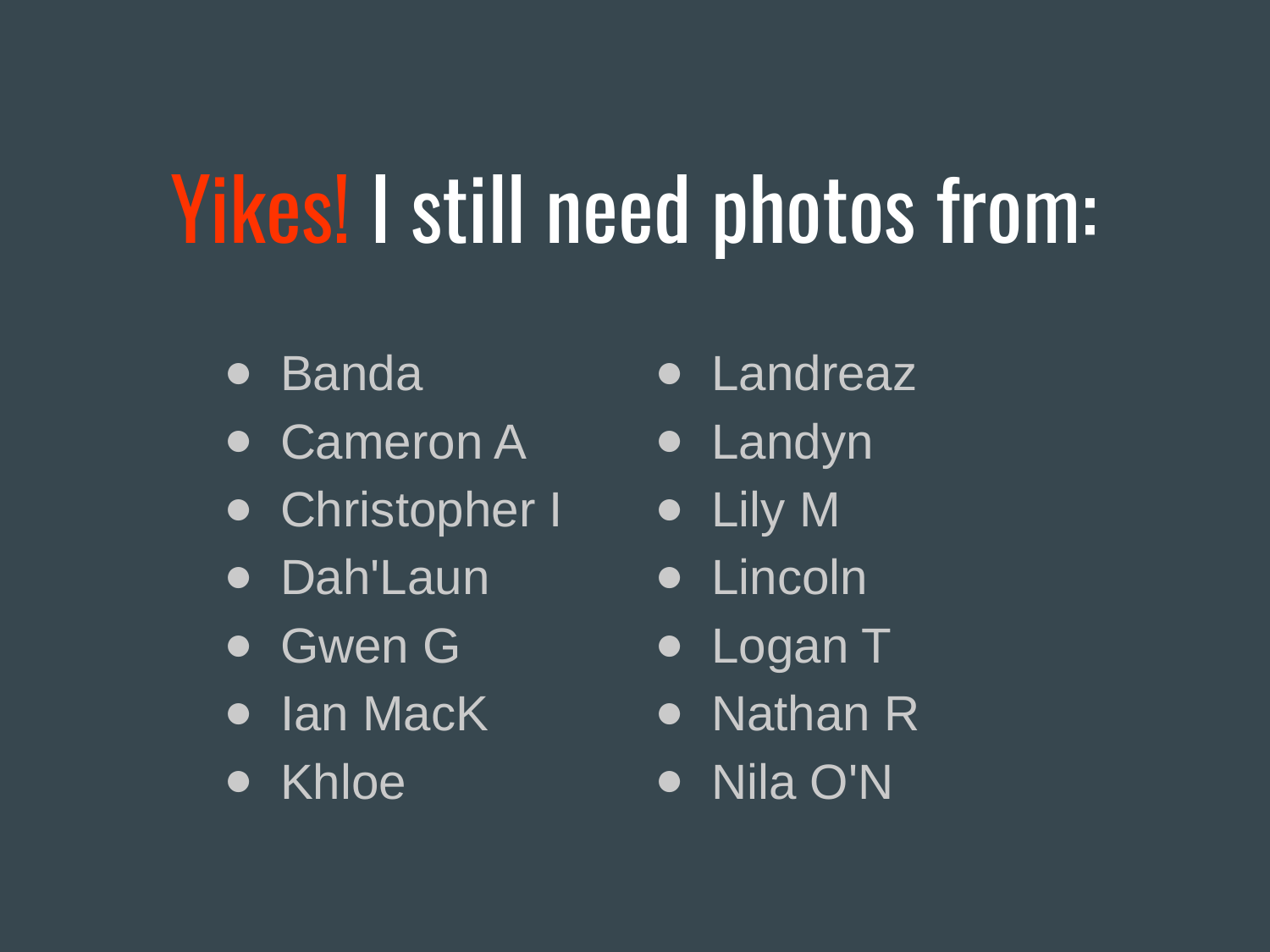

# Yikes! I still need photos from:
Banda
Cameron A
Christopher I
Dah'Laun
Gwen G
Ian MacK
Khloe
Landreaz
Landyn
Lily M
Lincoln
Logan T
Nathan R
Nila O'N